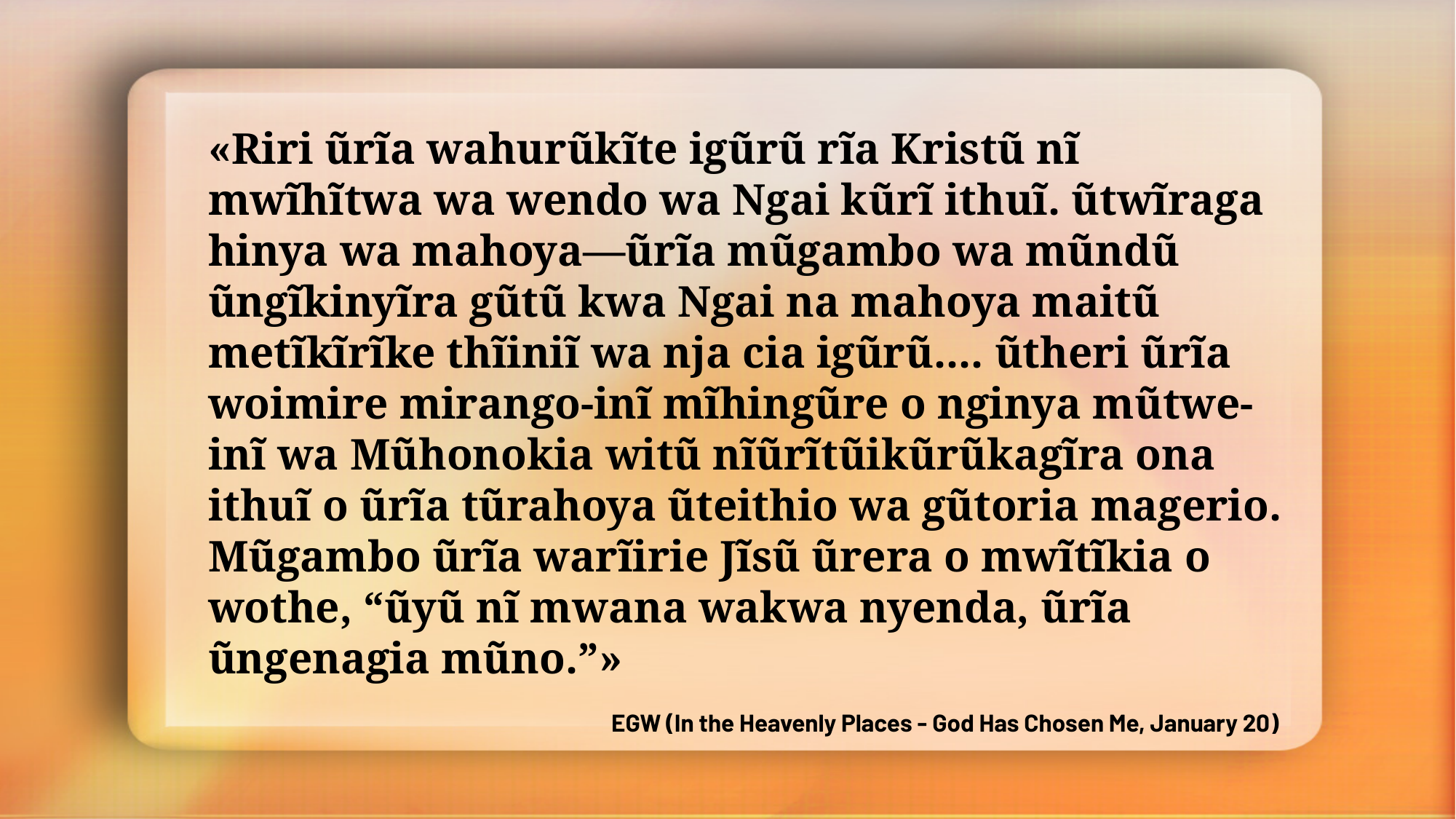

«Riri ũrĩa wahurũkĩte igũrũ rĩa Kristũ nĩ mwĩhĩtwa wa wendo wa Ngai kũrĩ ithuĩ. ũtwĩraga hinya wa mahoya—ũrĩa mũgambo wa mũndũ ũngĩkinyĩra gũtũ kwa Ngai na mahoya maitũ metĩkĩrĩke thĩiniĩ wa nja cia igũrũ.... ũtheri ũrĩa woimire mirango-inĩ mĩhingũre o nginya mũtwe-inĩ wa Mũhonokia witũ nĩũrĩtũikũrũkagĩra ona ithuĩ o ũrĩa tũrahoya ũteithio wa gũtoria magerio. Mũgambo ũrĩa warĩirie Jĩsũ ũrera o mwĩtĩkia o wothe, “ũyũ nĩ mwana wakwa nyenda, ũrĩa ũngenagia mũno.”»
EGW (In the Heavenly Places - God Has Chosen Me, January 20)